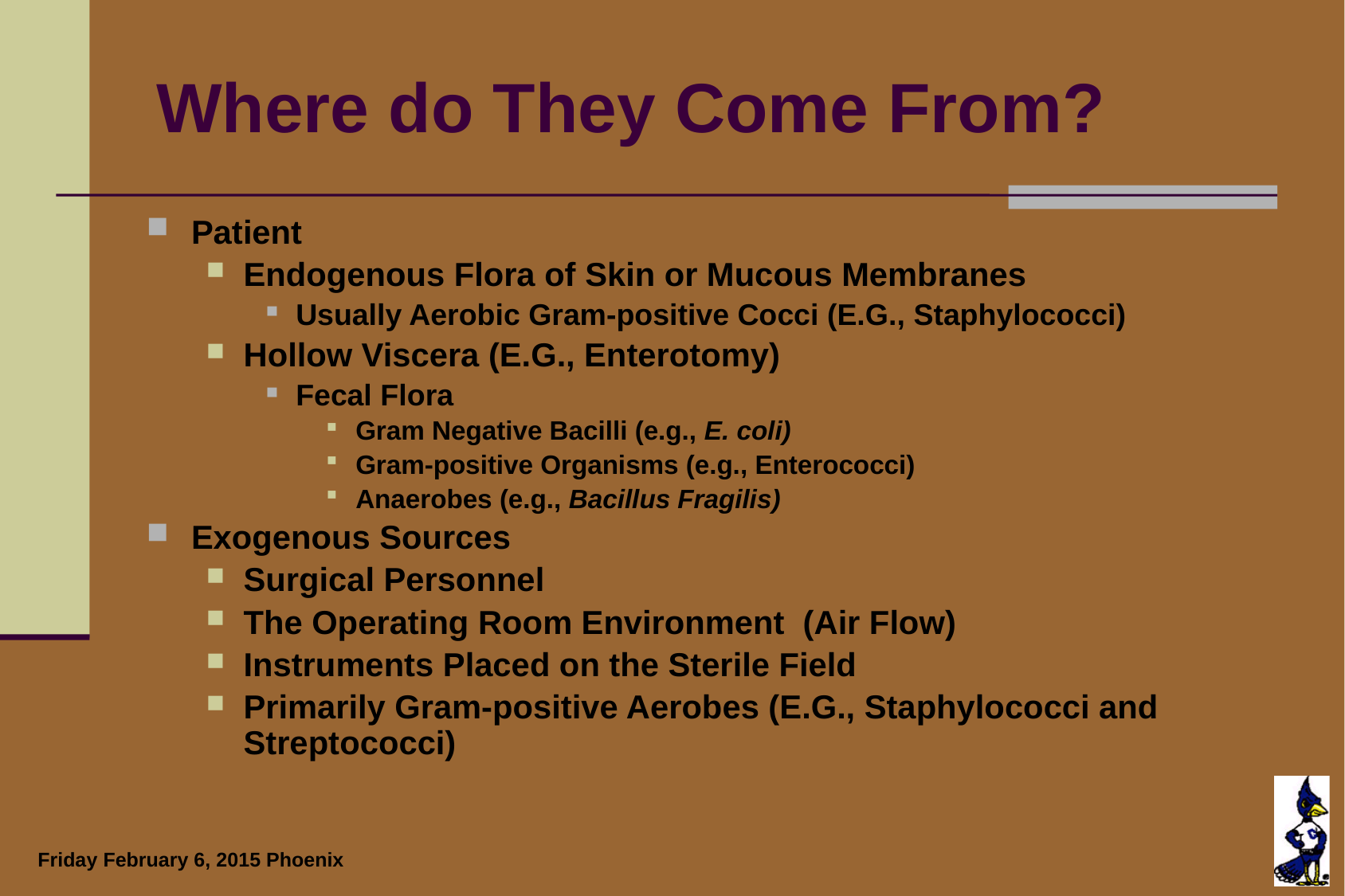

# Where do They Come From?
Patient
Endogenous Flora of Skin or Mucous Membranes
Usually Aerobic Gram-positive Cocci (E.G., Staphylococci)
Hollow Viscera (E.G., Enterotomy)
Fecal Flora
Gram Negative Bacilli (e.g., E. coli)
Gram-positive Organisms (e.g., Enterococci)
Anaerobes (e.g., Bacillus Fragilis)
Exogenous Sources
Surgical Personnel
The Operating Room Environment  (Air Flow)
Instruments Placed on the Sterile Field
Primarily Gram-positive Aerobes (E.G., Staphylococci and Streptococci)